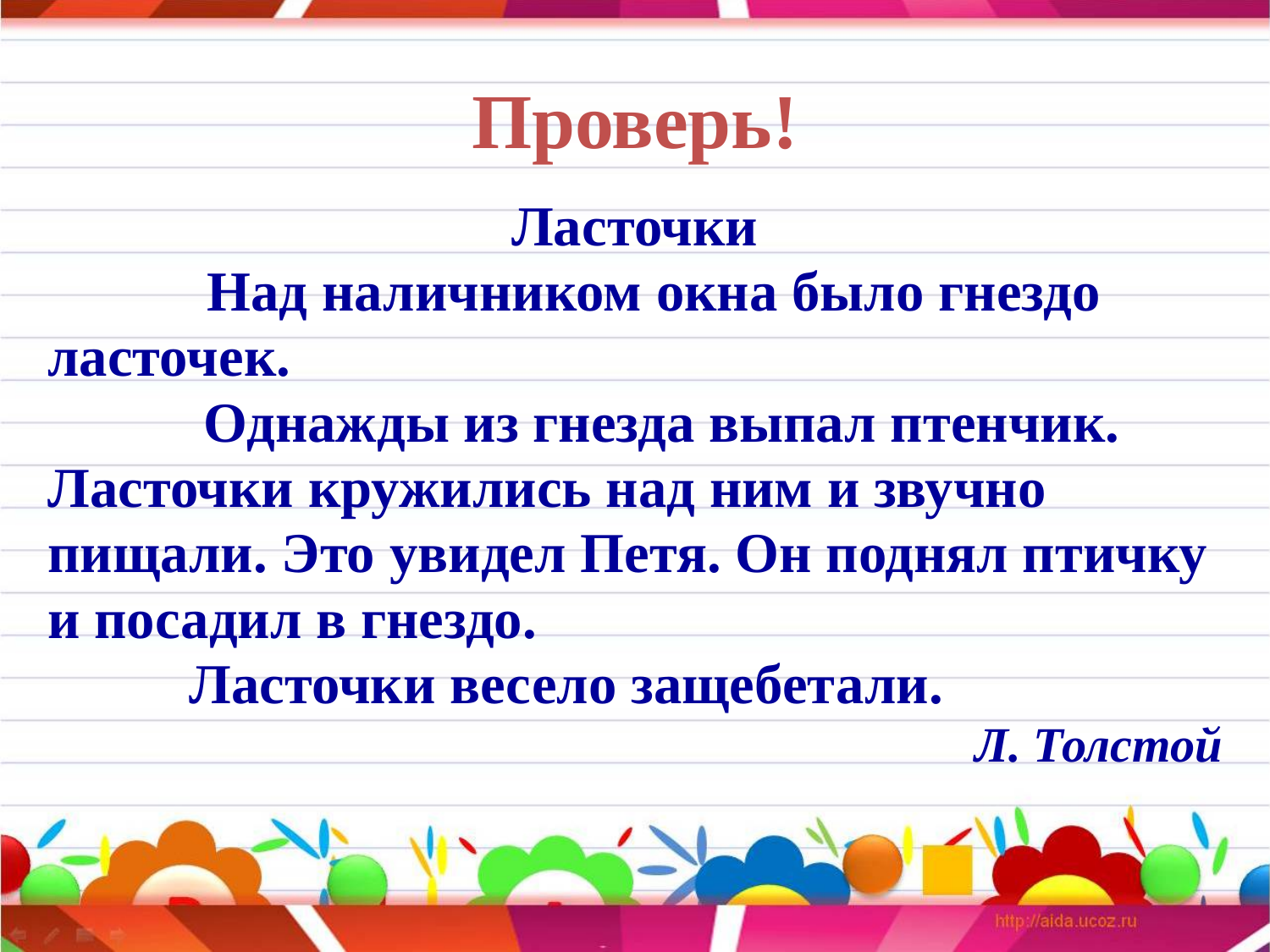

# Проверь!
Ласточки
             Над наличником окна было гнездо
ласточек.
           Однажды из гнезда выпал птенчик.
Ласточки кружились над ним и звучно
пищали. Это увидел Петя. Он поднял птичку
и посадил в гнездо.
          Ласточки весело защебетали.
Л. Толстой